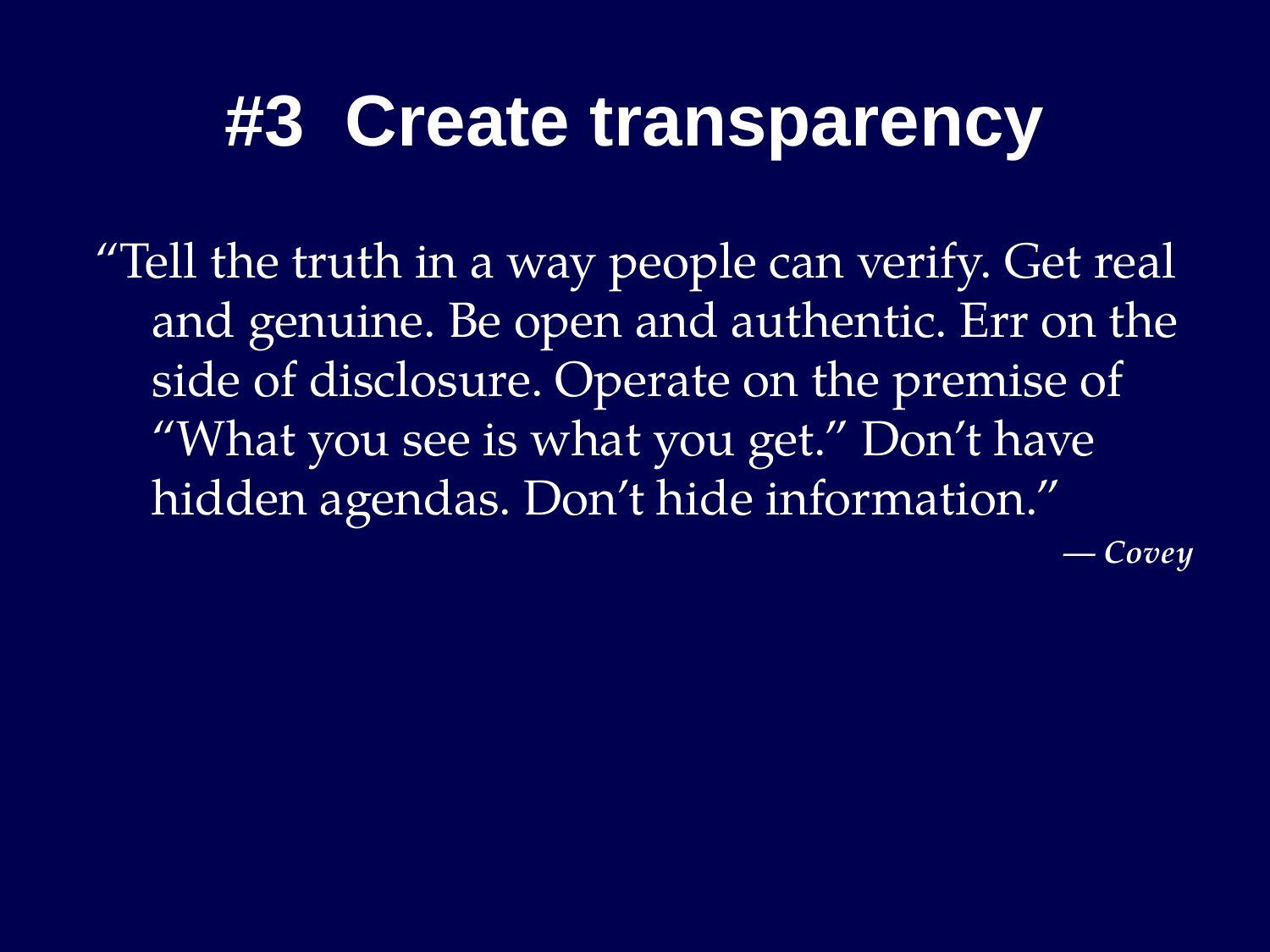

# #3  Create transparency
“Tell the truth in a way people can verify. Get real and genuine. Be open and authentic. Err on the side of disclosure. Operate on the premise of “What you see is what you get.” Don’t have hidden agendas. Don’t hide information.”
— Covey